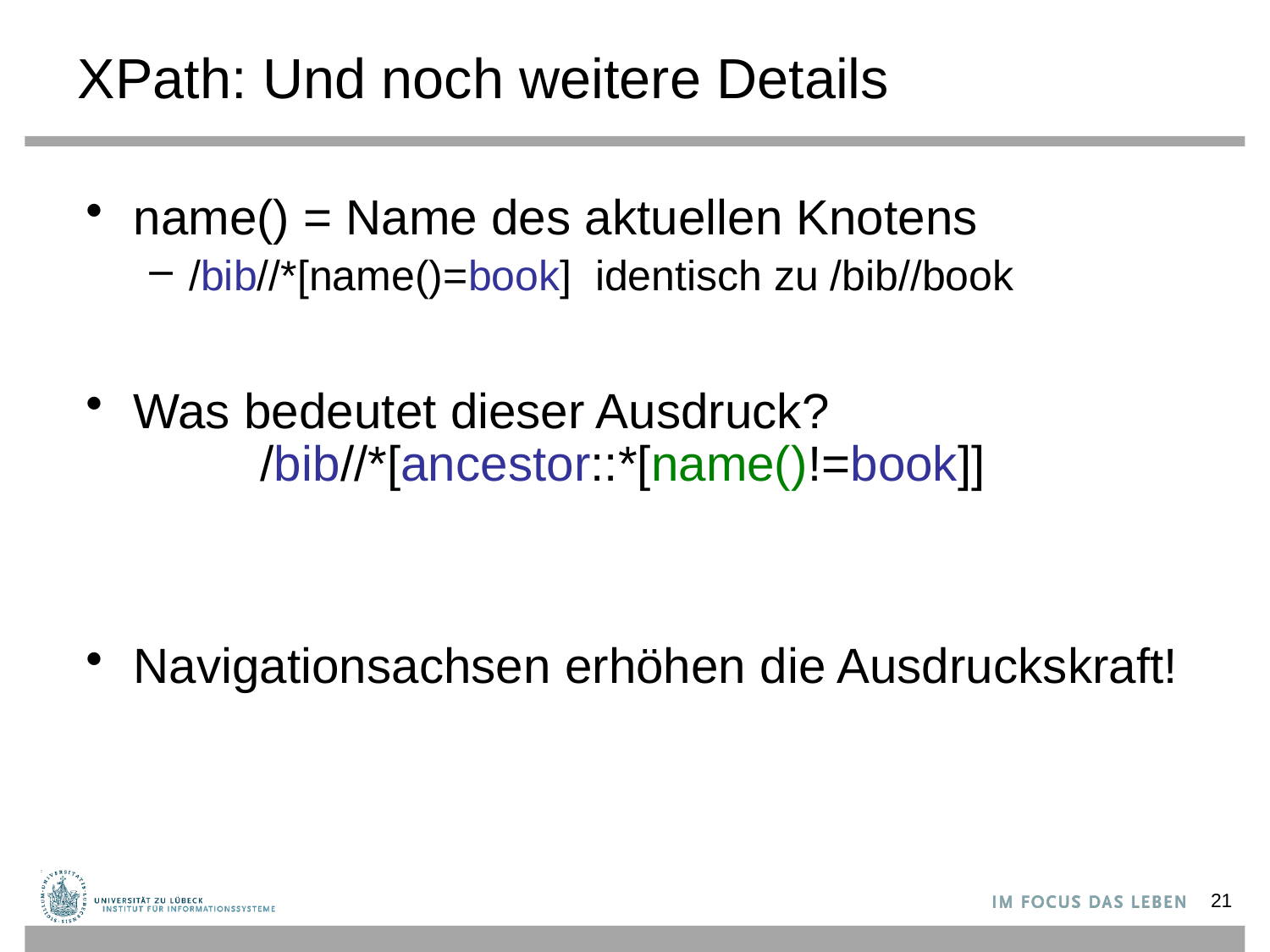

# XPath: Und noch weitere Details
name() = Name des aktuellen Knotens
/bib//*[name()=book]  identisch zu /bib//book

Was bedeutet dieser Ausdruck?
	/bib//*[ancestor::*[name()!=book]]

Navigationsachsen erhöhen die Ausdruckskraft!
21